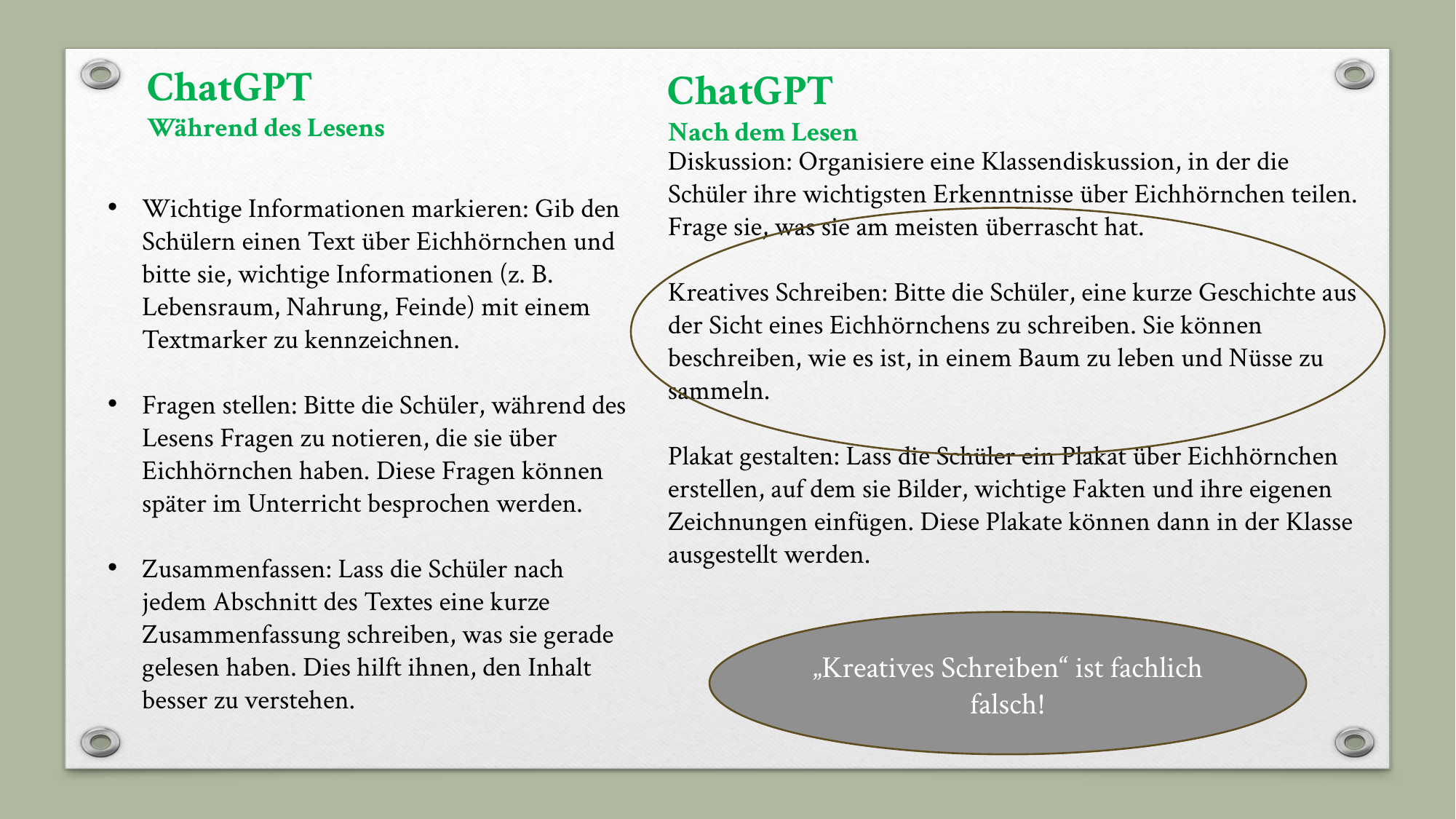

ChatGPT
Während des Lesens
ChatGPT
Nach dem Lesen

Diskussion: Organisiere eine Klassendiskussion, in der die Schüler ihre wichtigsten Erkenntnisse über Eichhörnchen teilen. Frage sie, was sie am meisten überrascht hat.

Kreatives Schreiben: Bitte die Schüler, eine kurze Geschichte aus der Sicht eines Eichhörnchens zu schreiben. Sie können beschreiben, wie es ist, in einem Baum zu leben und Nüsse zu sammeln.

Plakat gestalten: Lass die Schüler ein Plakat über Eichhörnchen erstellen, auf dem sie Bilder, wichtige Fakten und ihre eigenen Zeichnungen einfügen. Diese Plakate können dann in der Klasse ausgestellt werden.

Wichtige Informationen markieren: Gib den Schülern einen Text über Eichhörnchen und bitte sie, wichtige Informationen (z. B. Lebensraum, Nahrung, Feinde) mit einem Textmarker zu kennzeichnen.

Fragen stellen: Bitte die Schüler, während des Lesens Fragen zu notieren, die sie über Eichhörnchen haben. Diese Fragen können später im Unterricht besprochen werden.

Zusammenfassen: Lass die Schüler nach jedem Abschnitt des Textes eine kurze Zusammenfassung schreiben, was sie gerade gelesen haben. Dies hilft ihnen, den Inhalt besser zu verstehen.

„Kreatives Schreiben“ ist fachlich falsch!